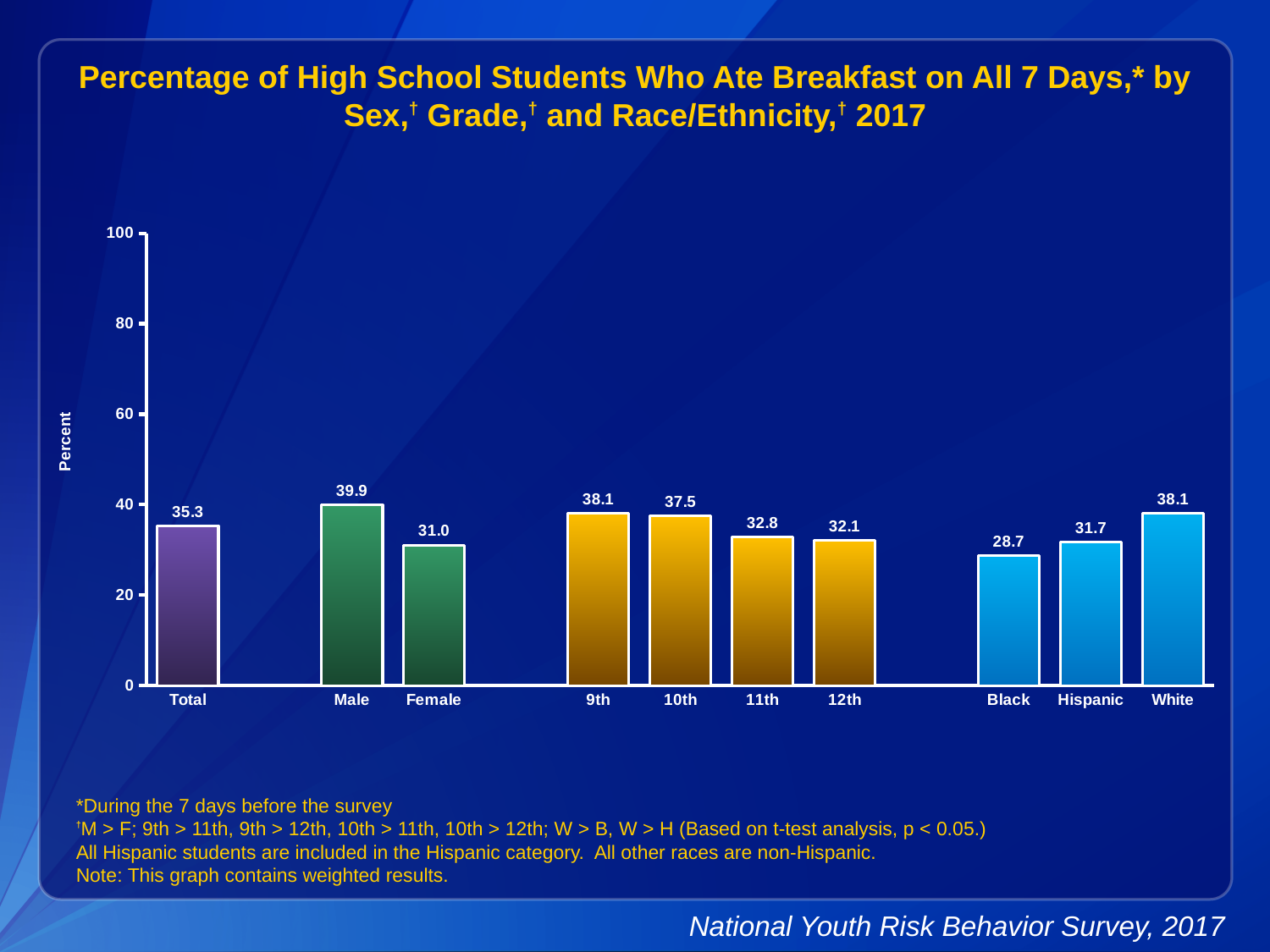

Percentage of High School Students Who Ate Breakfast on All 7 Days,* by Sex,† Grade,† and Race/Ethnicity,† 2017

### Chart

| Category | Series 1 |
|---|---|
| Total | 35.3 |
|  | None |
| Male | 39.9 |
| Female | 31.0 |
|  | None |
| 9th | 38.1 |
| 10th | 37.5 |
| 11th | 32.8 |
| 12th | 32.1 |
|  | None |
| Black | 28.7 |
| Hispanic | 31.7 |
| White | 38.1 |
*During the 7 days before the survey
†M > F; 9th > 11th, 9th > 12th, 10th > 11th, 10th > 12th; W > B, W > H (Based on t-test analysis, p < 0.05.)
All Hispanic students are included in the Hispanic category.  All other races are non-Hispanic.
Note: This graph contains weighted results.
National Youth Risk Behavior Survey, 2017